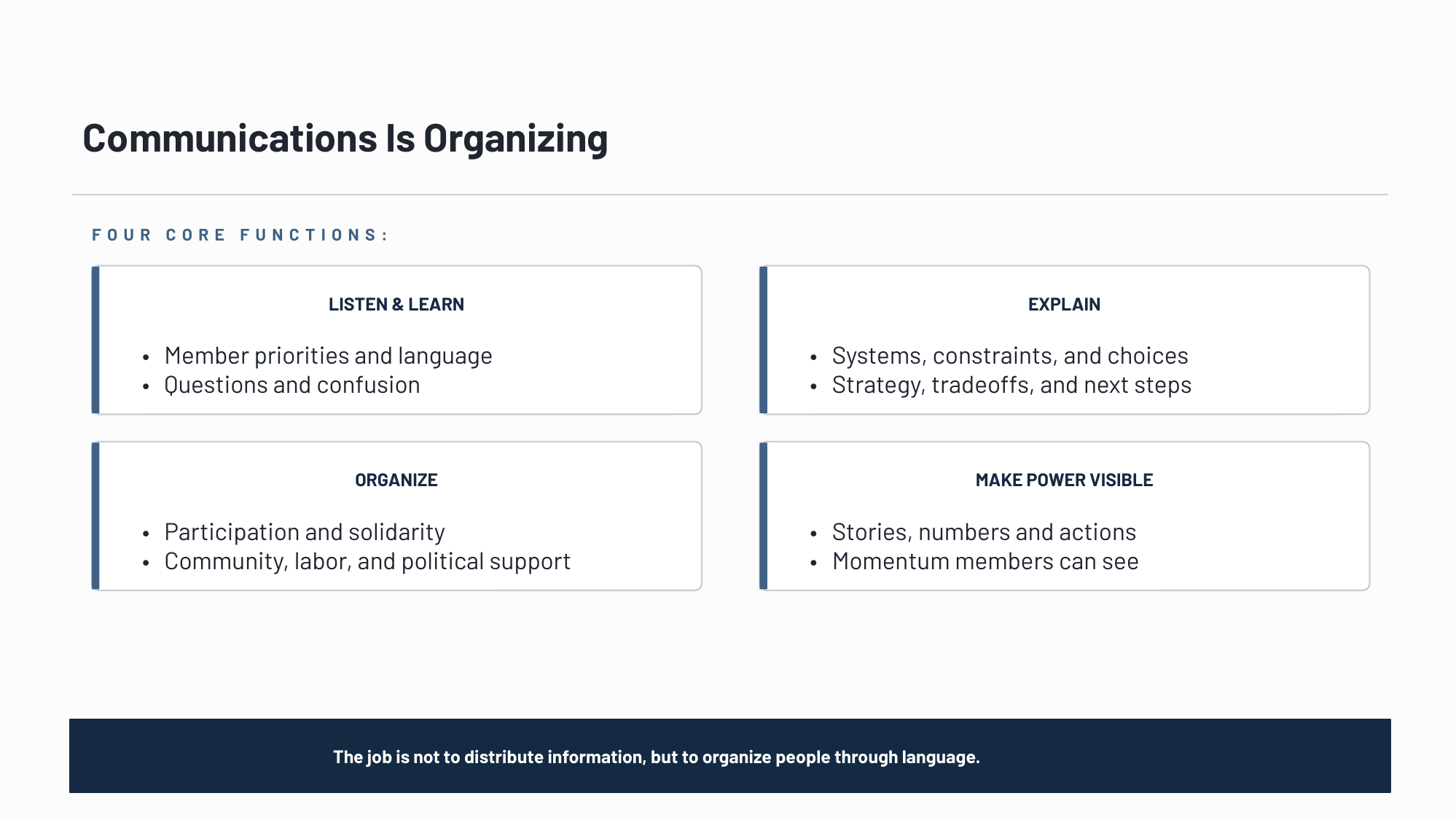

Communications Is Organizing

FOUR CORE FUNCTIONS:

LISTEN & LEARN
EXPLAIN
•   Member priorities and language
•   Questions and confusion
•   Systems, constraints, and choices
•   Strategy, tradeoffs, and next steps

ORGANIZE
MAKE POWER VISIBLE
•   Participation and solidarity
•   Community, labor, and political support
•   Stories, numbers and actions
•   Momentum members can see

The job is not to distribute information, but to organize people through language.